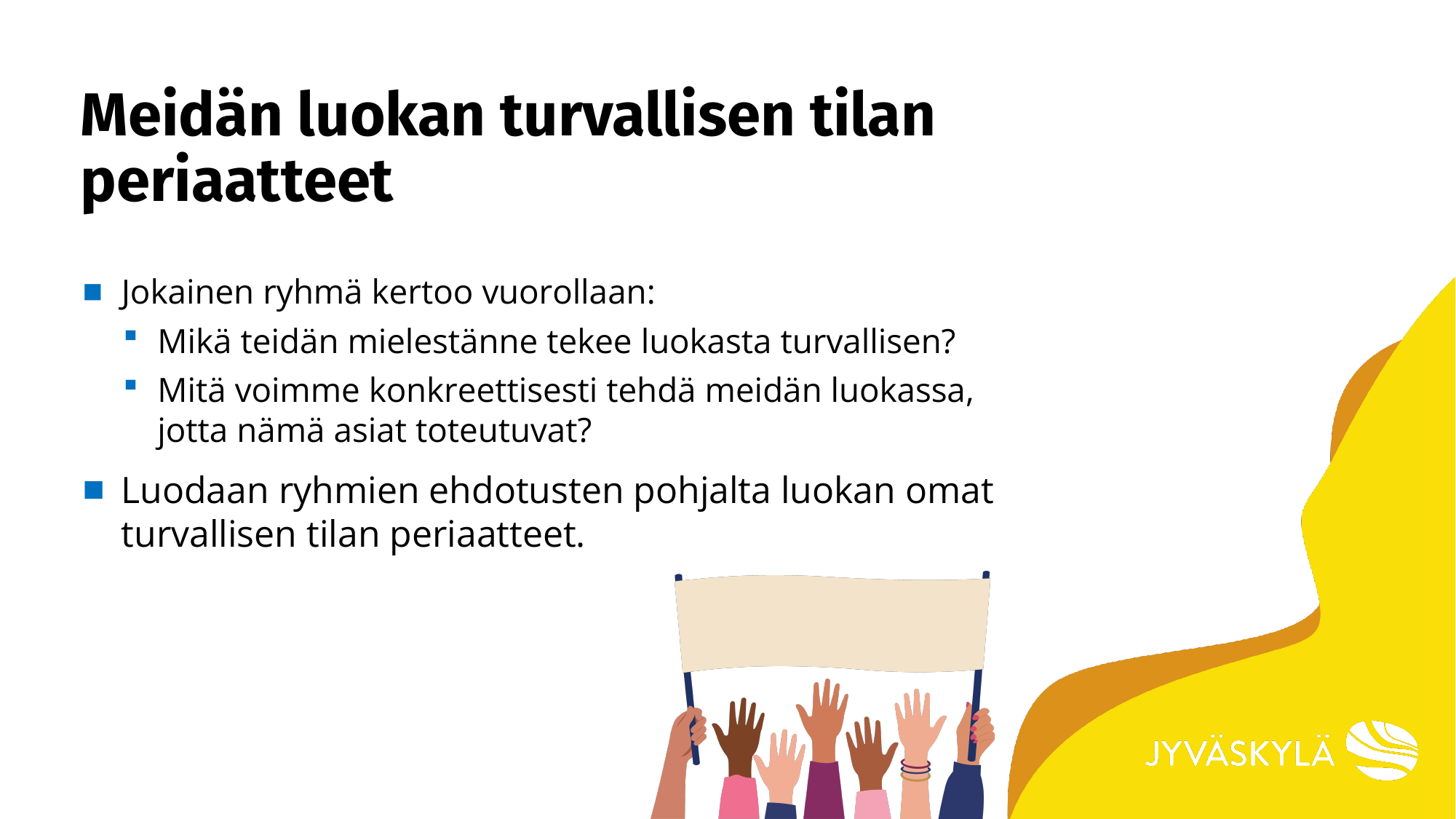

# Meidän luokan turvallisen tilan periaatteet
Jokainen ryhmä kertoo vuorollaan:
Mikä teidän mielestänne tekee luokasta turvallisen?
Mitä voimme konkreettisesti tehdä meidän luokassa, jotta nämä asiat toteutuvat?
Luodaan ryhmien ehdotusten pohjalta luokan omat turvallisen tilan periaatteet.